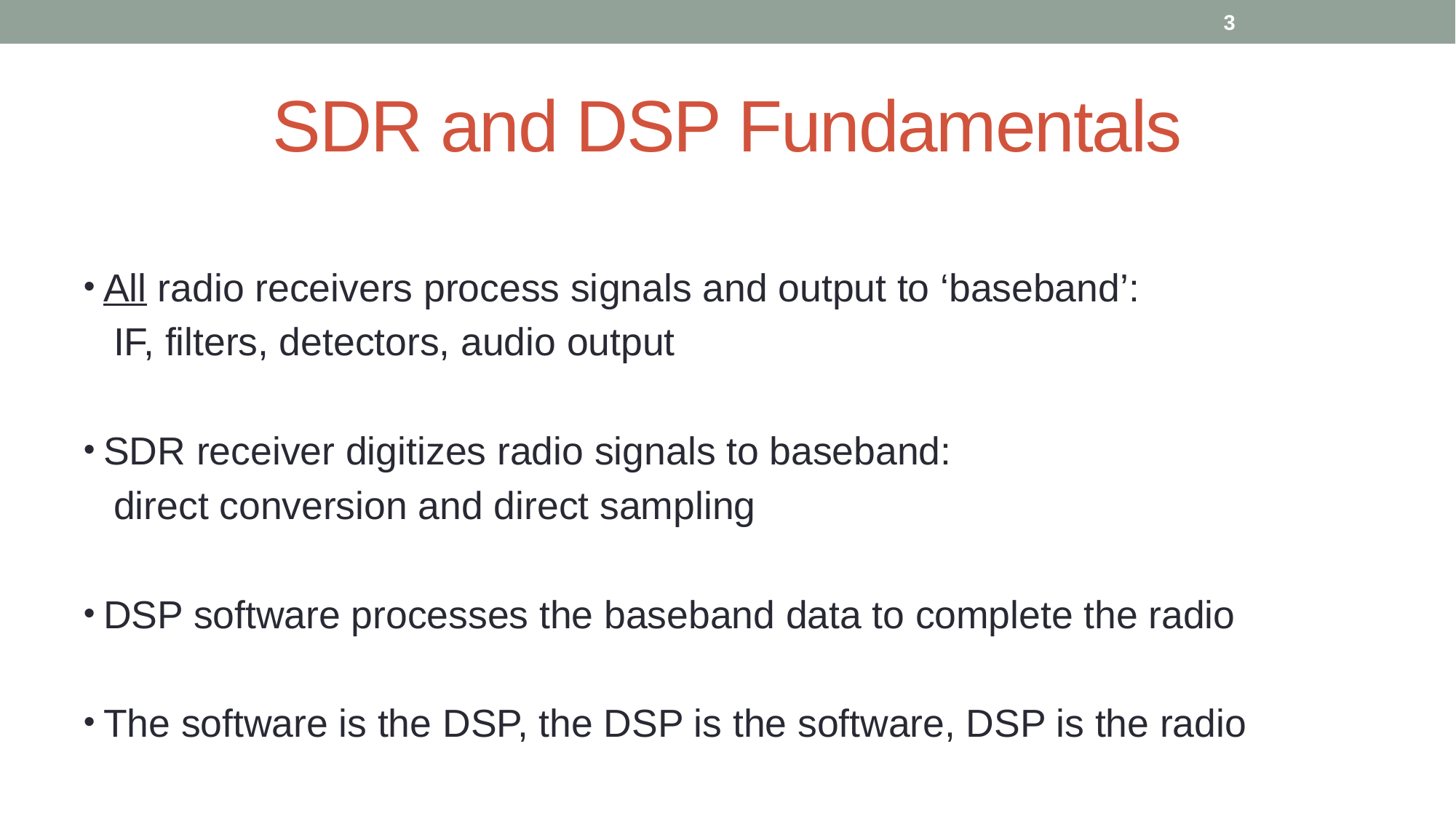

3
# SDR and DSP Fundamentals
All radio receivers process signals and output to ‘baseband’:
	IF, filters, detectors, audio output

SDR receiver digitizes radio signals to baseband:
	direct conversion and direct sampling

DSP software processes the baseband data to complete the radio

The software is the DSP, the DSP is the software, DSP is the radio